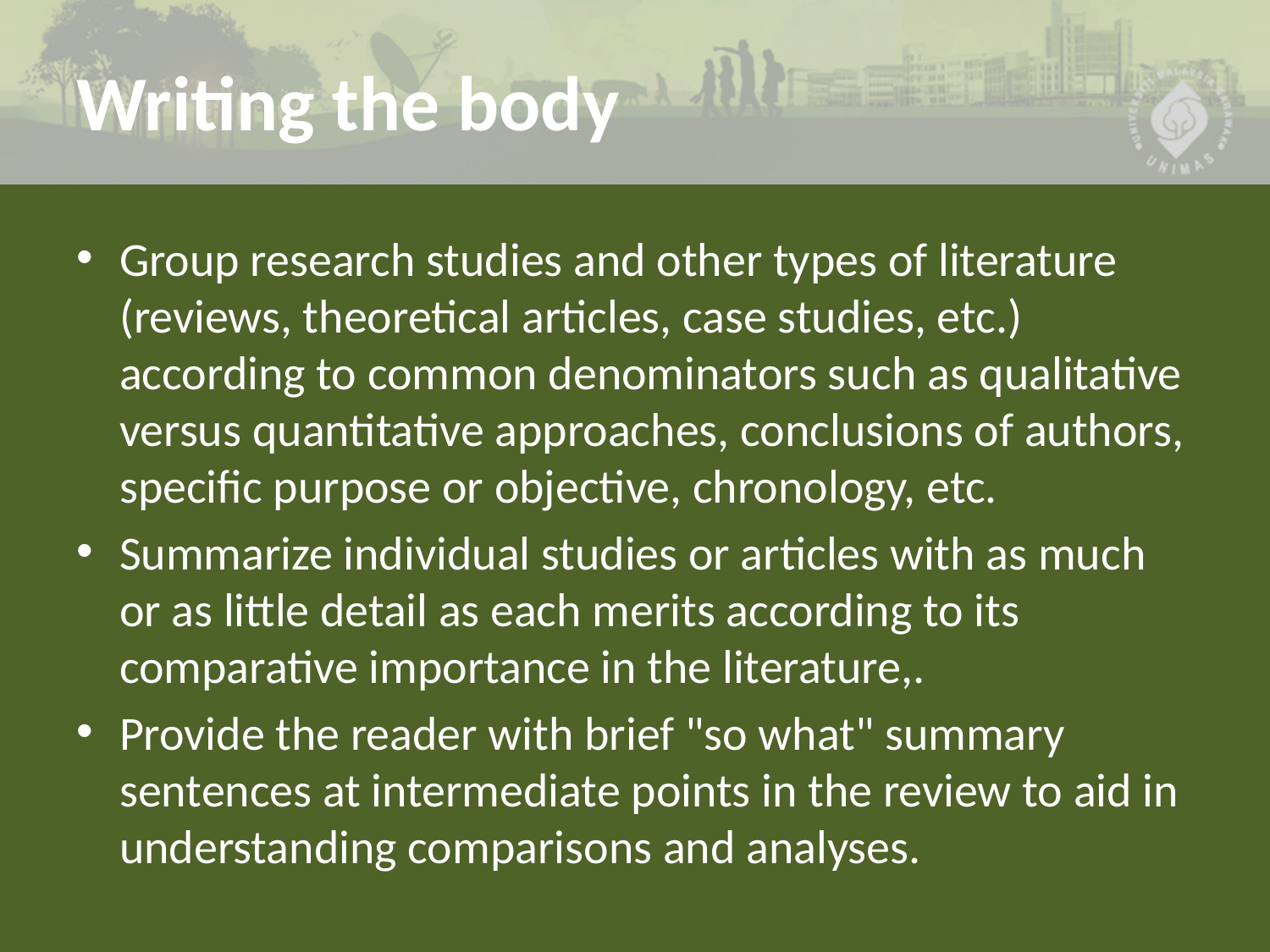

# Writing the body
Group research studies and other types of literature (reviews, theoretical articles, case studies, etc.) according to common denominators such as qualitative versus quantitative approaches, conclusions of authors, specific purpose or objective, chronology, etc.
Summarize individual studies or articles with as much or as little detail as each merits according to its comparative importance in the literature,.
Provide the reader with brief "so what" summary sentences at intermediate points in the review to aid in understanding comparisons and analyses.